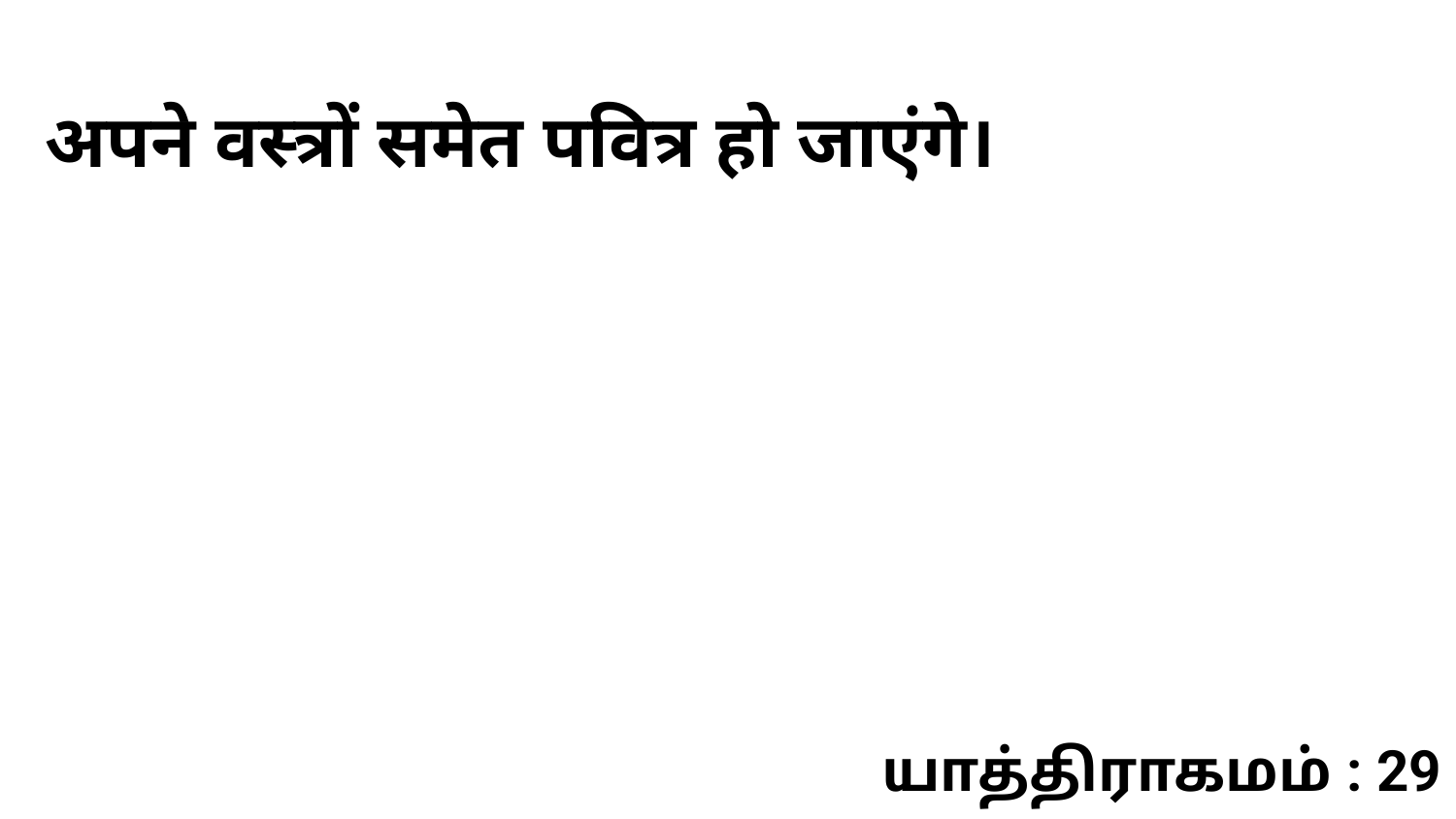

अपने वस्त्रों समेत पवित्र हो जाएंगे।
யாத்திராகமம் : 29